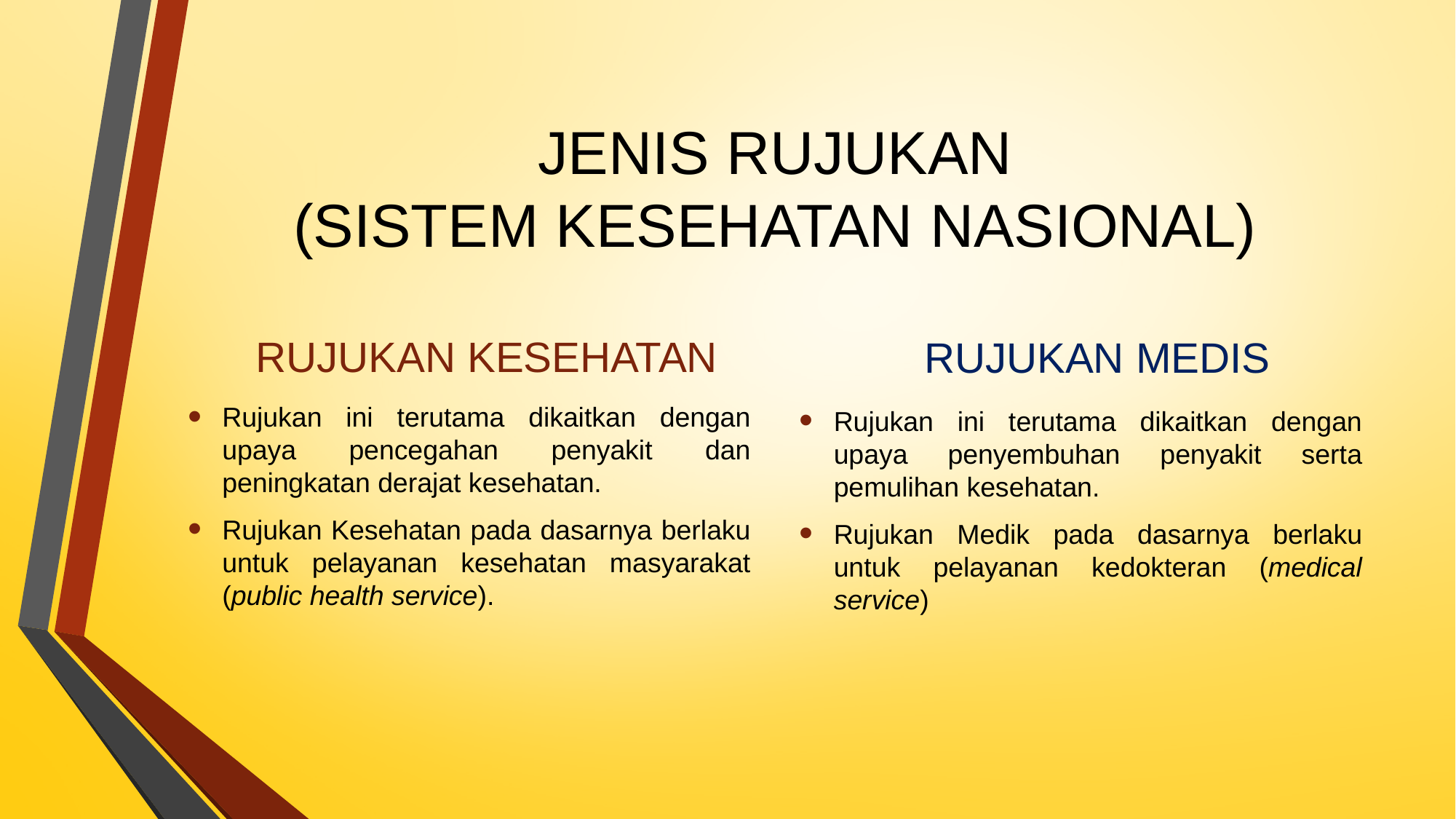

# JENIS RUJUKAN (SISTEM KESEHATAN NASIONAL)
RUJUKAN KESEHATAN
RUJUKAN MEDIS
Rujukan ini terutama dikaitkan dengan upaya pencegahan penyakit dan peningkatan derajat kesehatan.
Rujukan Kesehatan pada dasarnya berlaku untuk pelayanan kesehatan masyarakat (public health service).
Rujukan ini terutama dikaitkan dengan upaya penyembuhan penyakit serta pemulihan kesehatan.
Rujukan Medik pada dasarnya berlaku untuk pelayanan kedokteran (medical service)